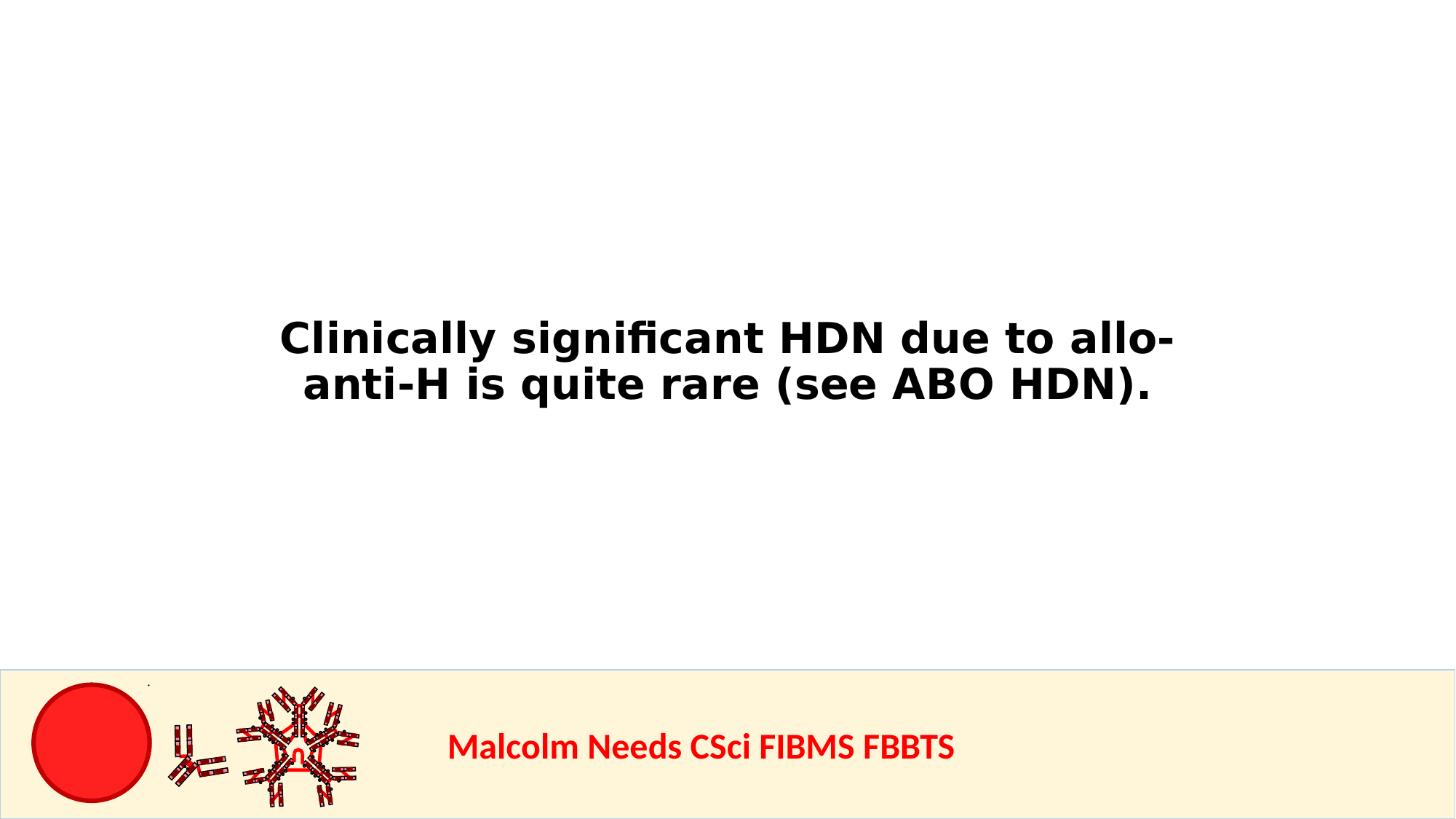

Clinically significant HDN due to allo-anti-H is quite rare (see ABO HDN).
				Malcolm Needs CSci FIBMS FBBTS